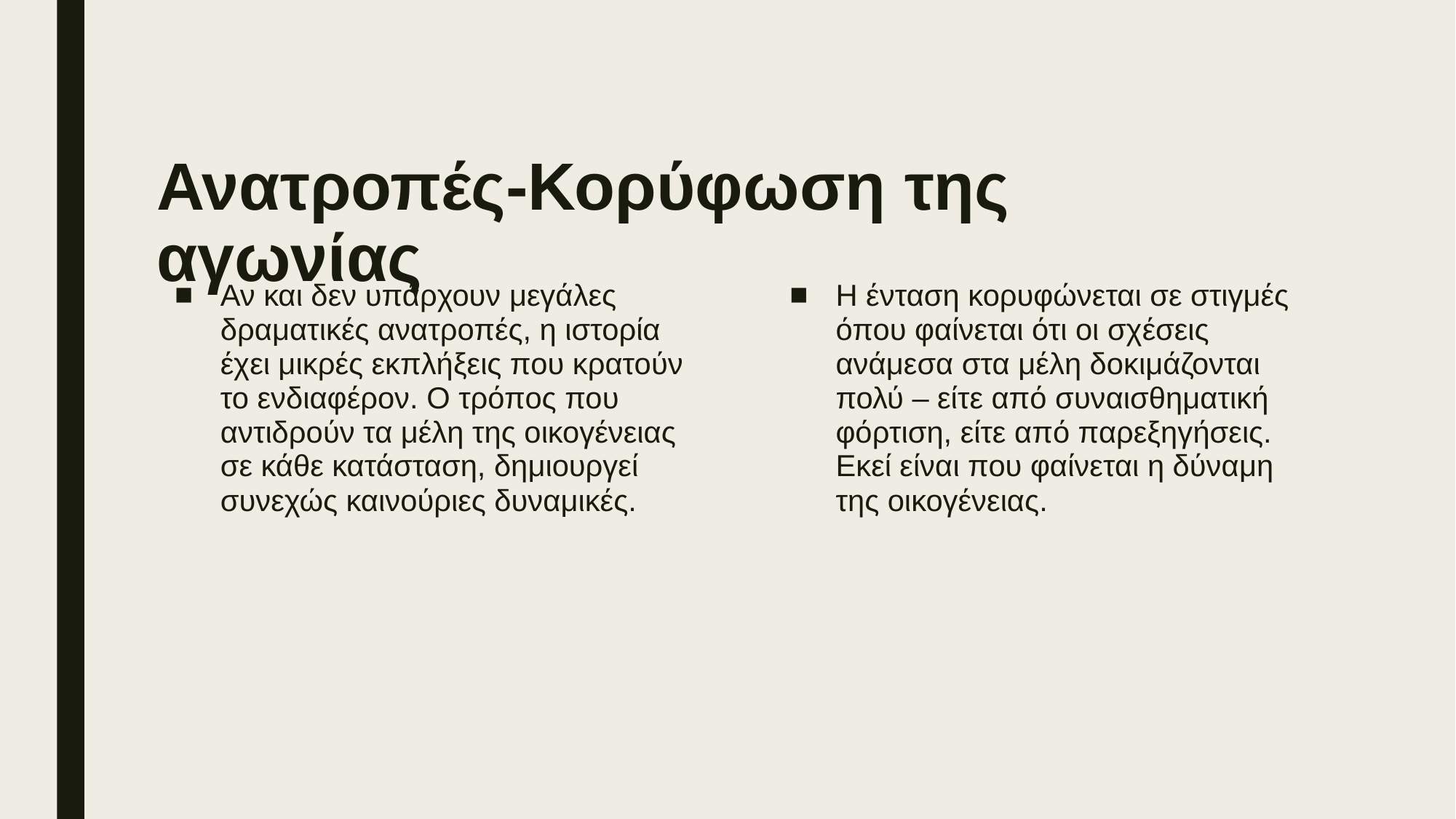

# Ανατροπές-Κορύφωση της αγωνίας
Αν και δεν υπάρχουν μεγάλες δραματικές ανατροπές, η ιστορία έχει μικρές εκπλήξεις που κρατούν το ενδιαφέρον. Ο τρόπος που αντιδρούν τα μέλη της οικογένειας σε κάθε κατάσταση, δημιουργεί συνεχώς καινούριες δυναμικές.

Η ένταση κορυφώνεται σε στιγμές όπου φαίνεται ότι οι σχέσεις ανάμεσα στα μέλη δοκιμάζονται πολύ – είτε από συναισθηματική φόρτιση, είτε από παρεξηγήσεις. Εκεί είναι που φαίνεται η δύναμη της οικογένειας.